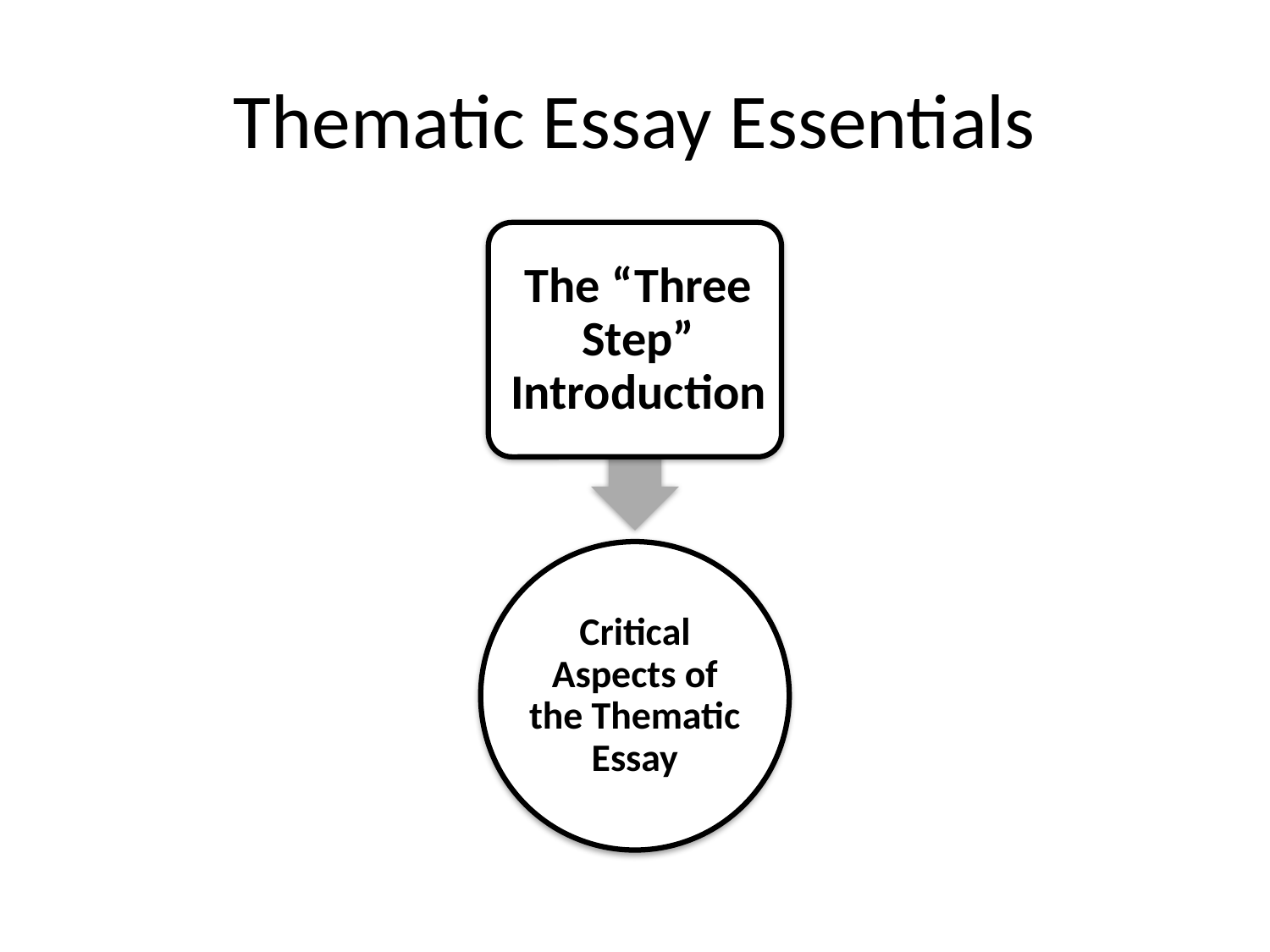

# Thematic Essay Essentials
Critical Aspects of the Thematic Essay
The “Three Step” Introduction